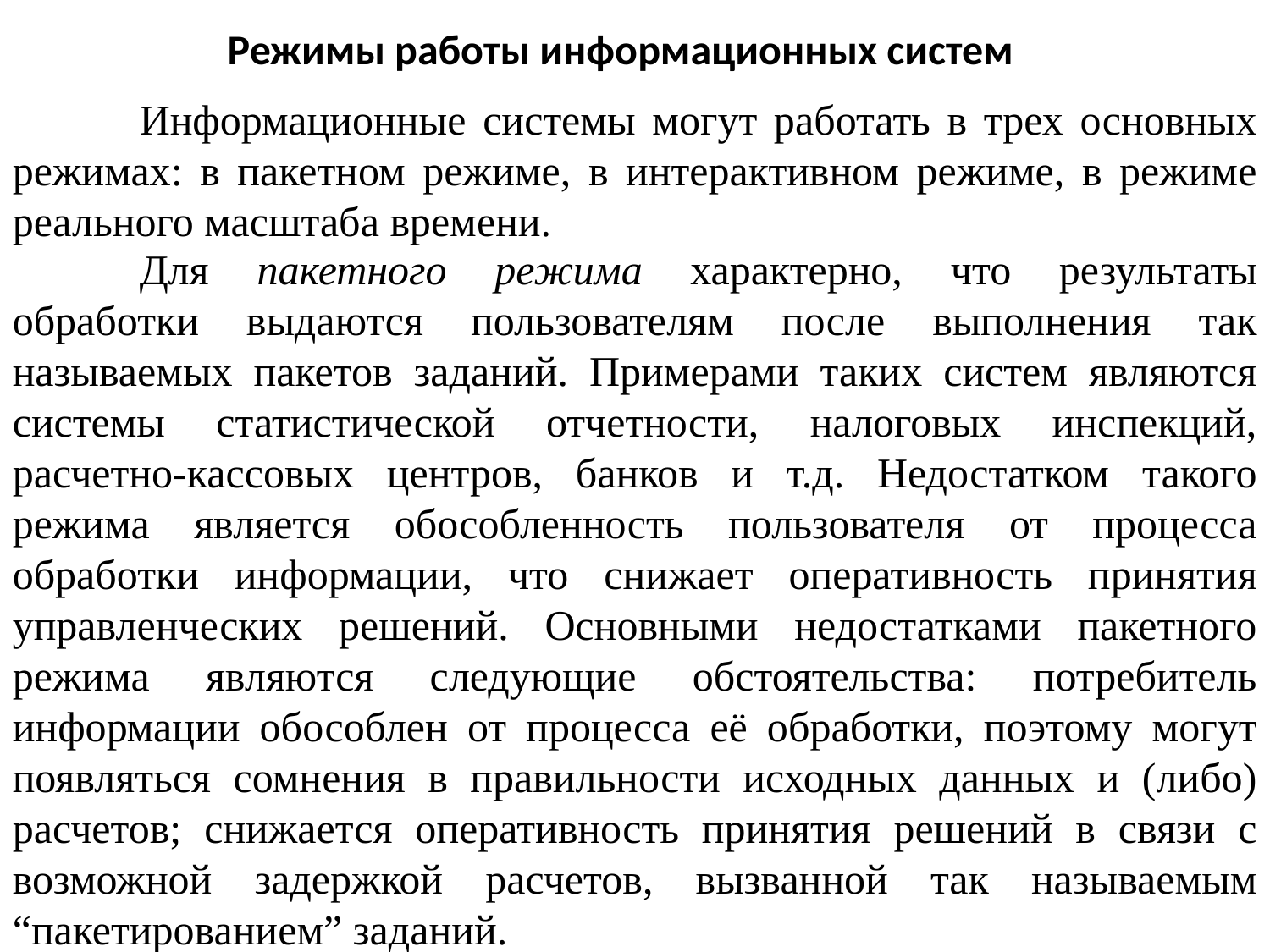

Режимы работы информационных систем
	Информационные системы могут работать в трех основных режимах: в пакетном режиме, в интерактивном режиме, в режиме реального масштаба времени.
	Для пакетного режима характерно, что результаты обработки выдаются пользователям после выполнения так называемых пакетов заданий. Примерами таких систем являются системы статистической отчетности, налоговых инспекций, расчетно-кассовых центров, банков и т.д. Недостатком такого режима является обособленность пользователя от процесса обработки информации, что снижает оперативность принятия управленческих решений. Основными недостатками пакетного режима являются следующие обстоятельства: потребитель информации обособлен от процесса её обработки, поэтому могут появляться сомнения в правильности исходных данных и (либо) расчетов; снижается оперативность принятия решений в связи с возможной задержкой расчетов, вызванной так называемым “пакетированием” заданий.